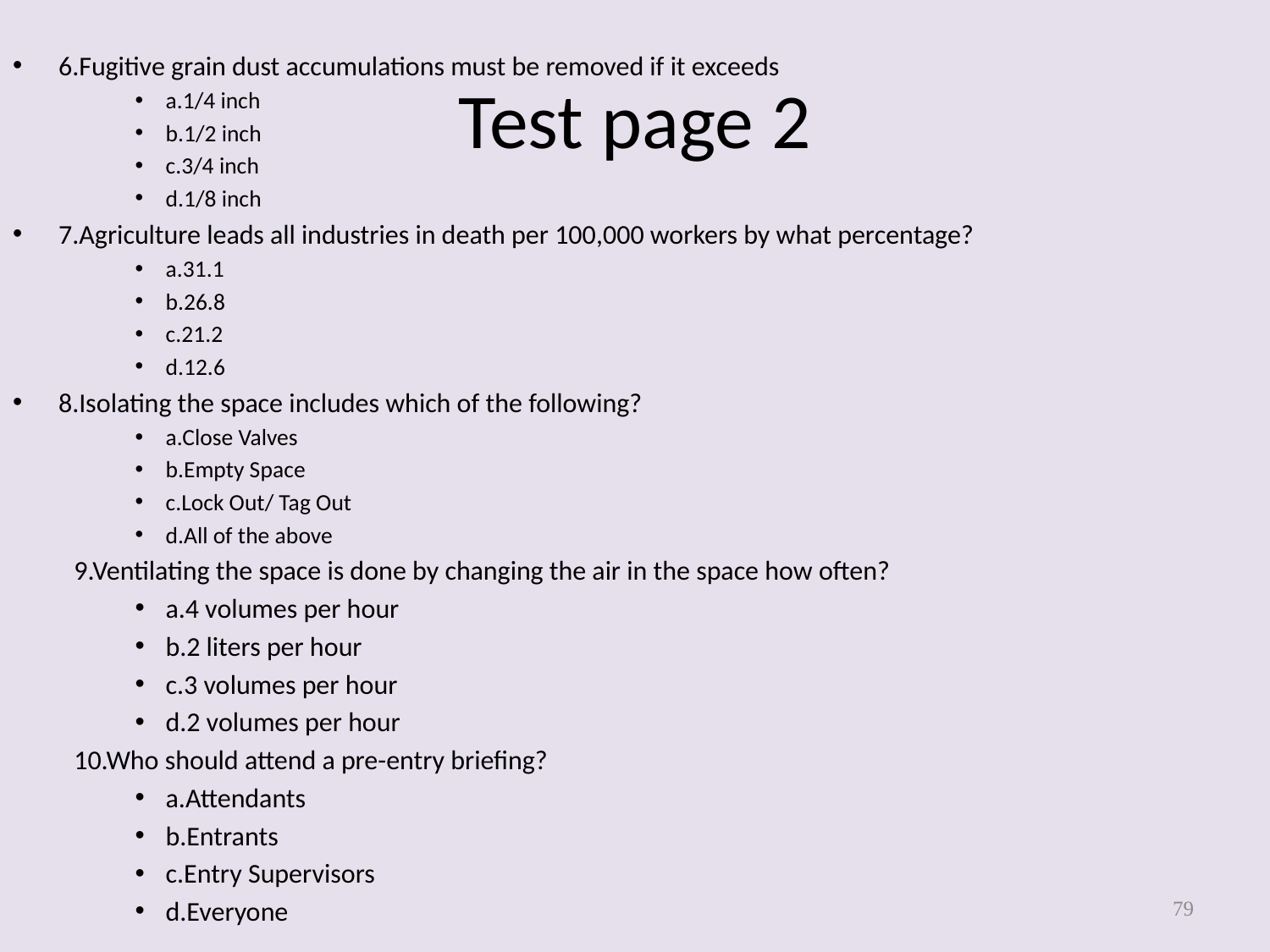

# Test page 2
6.Fugitive grain dust accumulations must be removed if it exceeds
a.1/4 inch
b.1/2 inch
c.3/4 inch
d.1/8 inch
7.Agriculture leads all industries in death per 100,000 workers by what percentage?
a.31.1
b.26.8
c.21.2
d.12.6
8.Isolating the space includes which of the following?
a.Close Valves
b.Empty Space
c.Lock Out/ Tag Out
d.All of the above
9.Ventilating the space is done by changing the air in the space how often?
a.4 volumes per hour
b.2 liters per hour
c.3 volumes per hour
d.2 volumes per hour
10.Who should attend a pre-entry briefing?
a.Attendants
b.Entrants
c.Entry Supervisors
d.Everyone

79